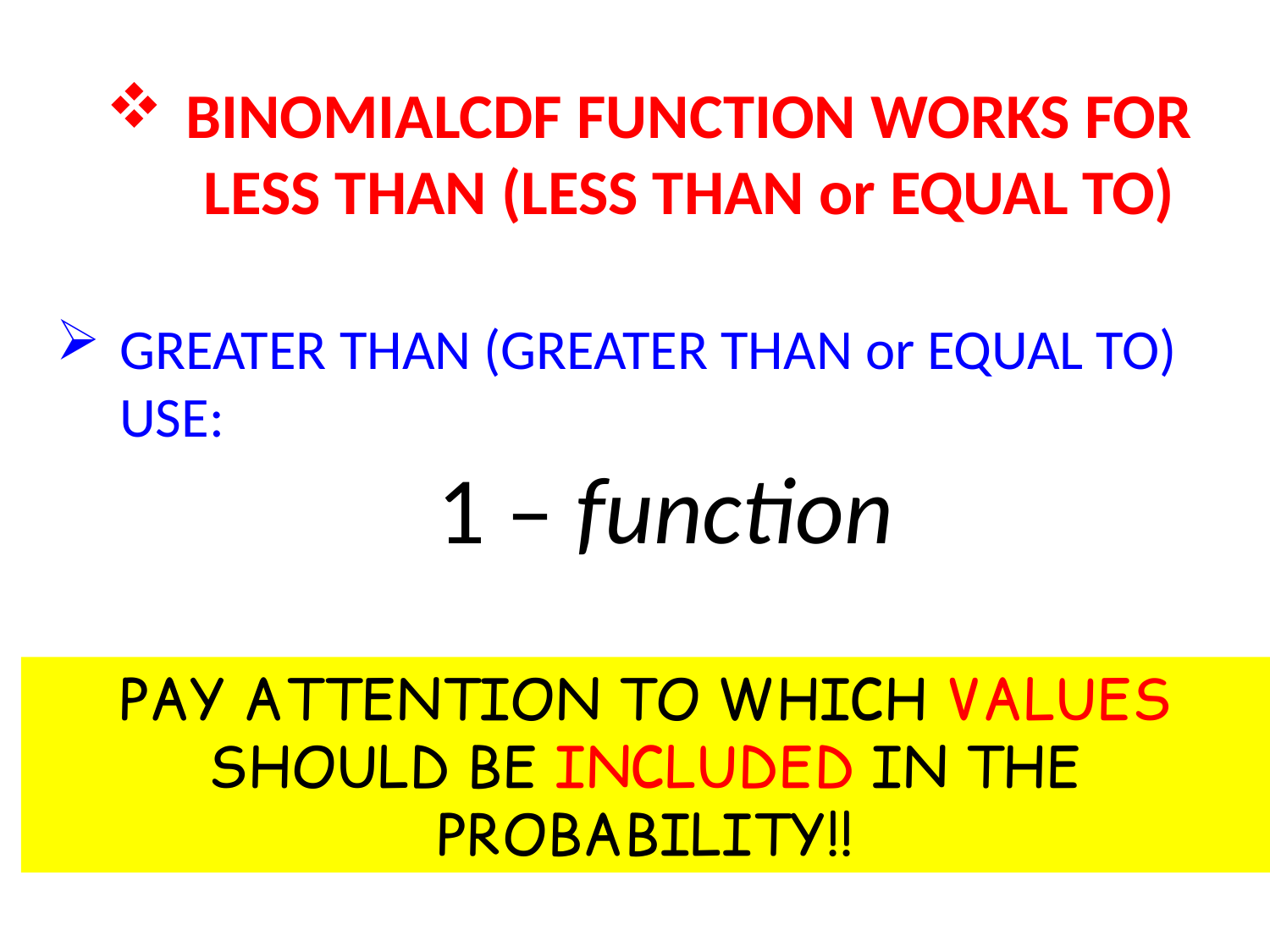

BINOMIALCDF FUNCTION WORKS FOR LESS THAN (LESS THAN or EQUAL TO)
GREATER THAN (GREATER THAN or EQUAL TO) USE:
			1 – function
PAY ATTENTION TO WHICH VALUES SHOULD BE INCLUDED IN THE PROBABILITY!!